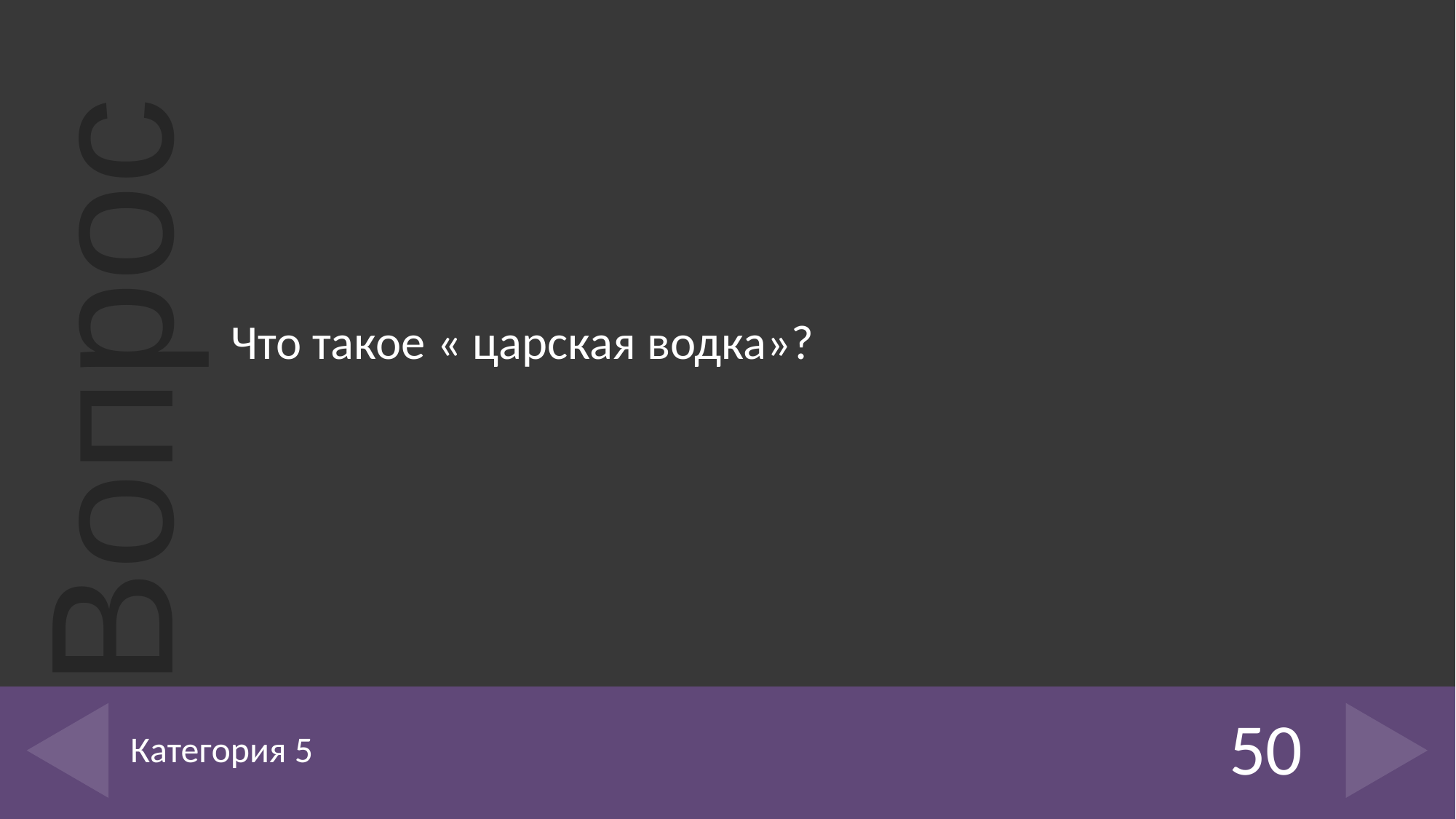

Что такое « царская водка»?
# Категория 5
50